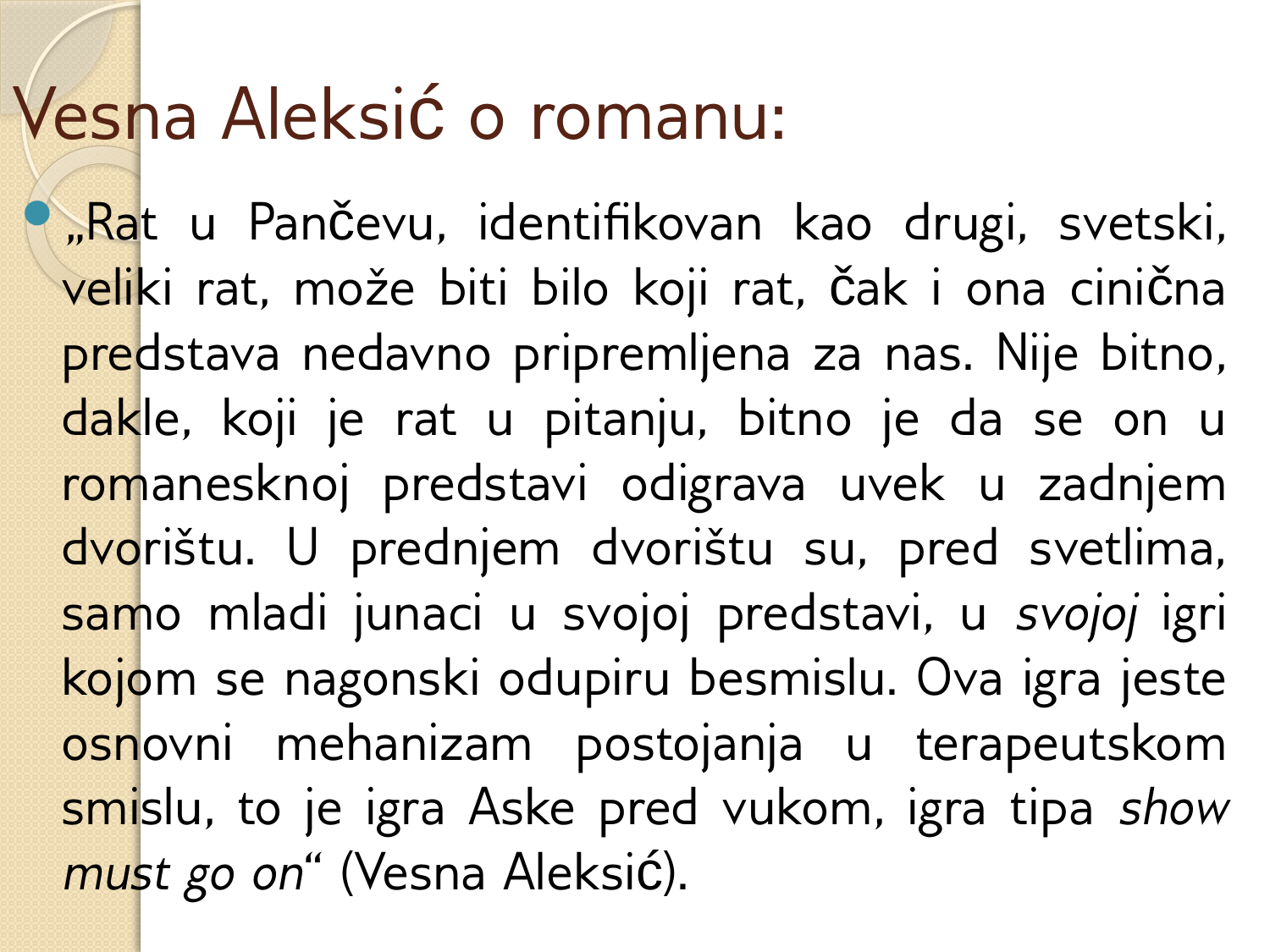

# Vesna Aleksić o romanu:
„Rat u Pančevu, identifikovan kao drugi, svetski, veliki rat, može biti bilo koji rat, čak i ona cinična predstava nedavno pripremljena za nas. Nije bitno, dakle, koji je rat u pitanju, bitno je da se on u romanesknoj predstavi odigrava uvek u zadnjem dvorištu. U prednjem dvorištu su, pred svetlima, samo mladi junaci u svojoj predstavi, u svojoj igri kojom se nagonski odupiru besmislu. Ova igra jeste osnovni mehanizam postojanja u terapeutskom smislu, to je igra Aske pred vukom, igra tipa show must go on“ (Vesna Aleksić).